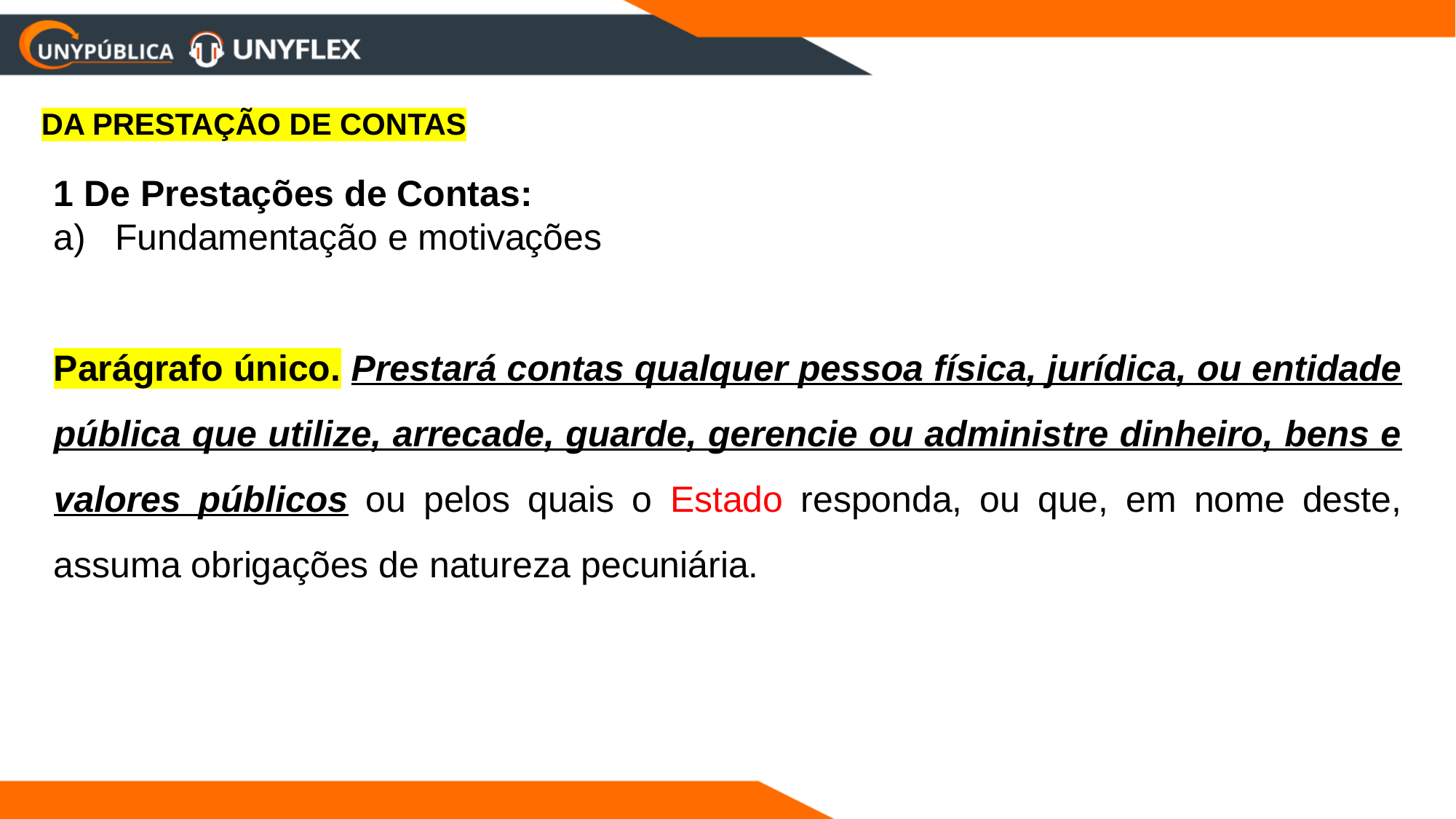

DA PRESTAÇÃO DE CONTAS
1 De Prestações de Contas:
Fundamentação e motivações

Parágrafo único. Prestará contas qualquer pessoa física, jurídica, ou entidade pública que utilize, arrecade, guarde, gerencie ou administre dinheiro, bens e valores públicos ou pelos quais o Estado responda, ou que, em nome deste, assuma obrigações de natureza pecuniária.